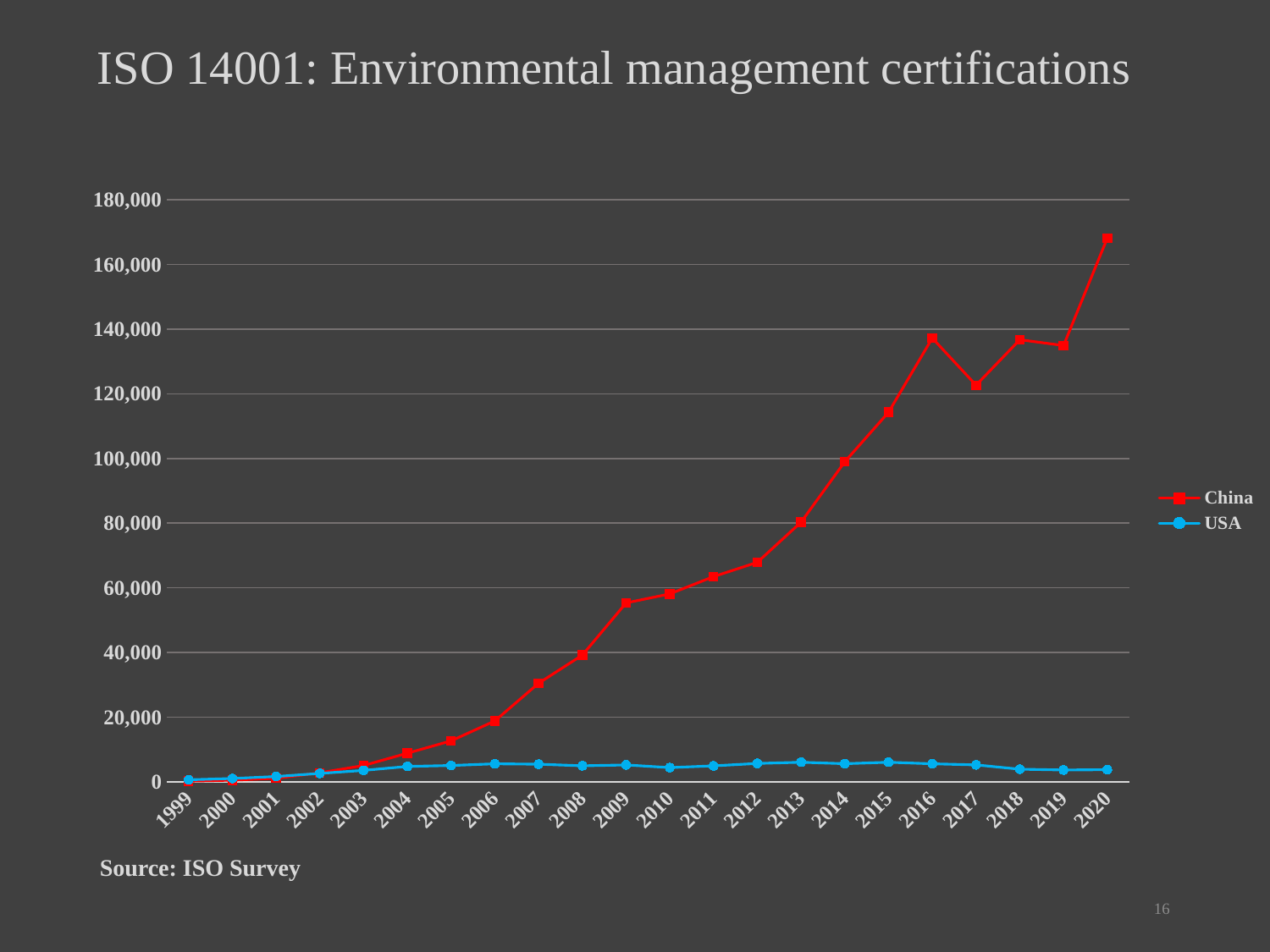

# ISO 14001: Environmental management certifications

### Chart

| Category |  |  |
|---|---|---|
| 1999 | 222.0 | 636.0 |
| 2000 | 510.0 | 1042.0 |
| 2001 | 1085.0 | 1645.0 |
| 2002 | 2803.0 | 2620.0 |
| 2003 | 5064.0 | 3553.0 |
| 2004 | 8862.0 | 4759.0 |
| 2005 | 12683.0 | 5061.0 |
| 2006 | 18842.0 | 5585.0 |
| 2007 | 30489.0 | 5462.0 |
| 2008 | 39195.0 | 4974.0 |
| 2009 | 55316.0 | 5225.0 |
| 2010 | 58116.0 | 4407.0 |
| 2011 | 63460.0 | 4957.0 |
| 2012 | 67874.0 | 5699.0 |
| 2013 | 80292.0 | 6071.0 |
| 2014 | 98979.0 | 5617.0 |
| 2015 | 114303.0 | 6067.0 |
| 2016 | 137230.0 | 5582.0 |
| 2017 | 122653.0 | 5251.0 |
| 2018 | 136715.0 | 3913.0 |
| 2019 | 134926.0 | 3671.0 |
| 2020 | 168129.0 | 3768.0 |
Source: ISO Survey
16